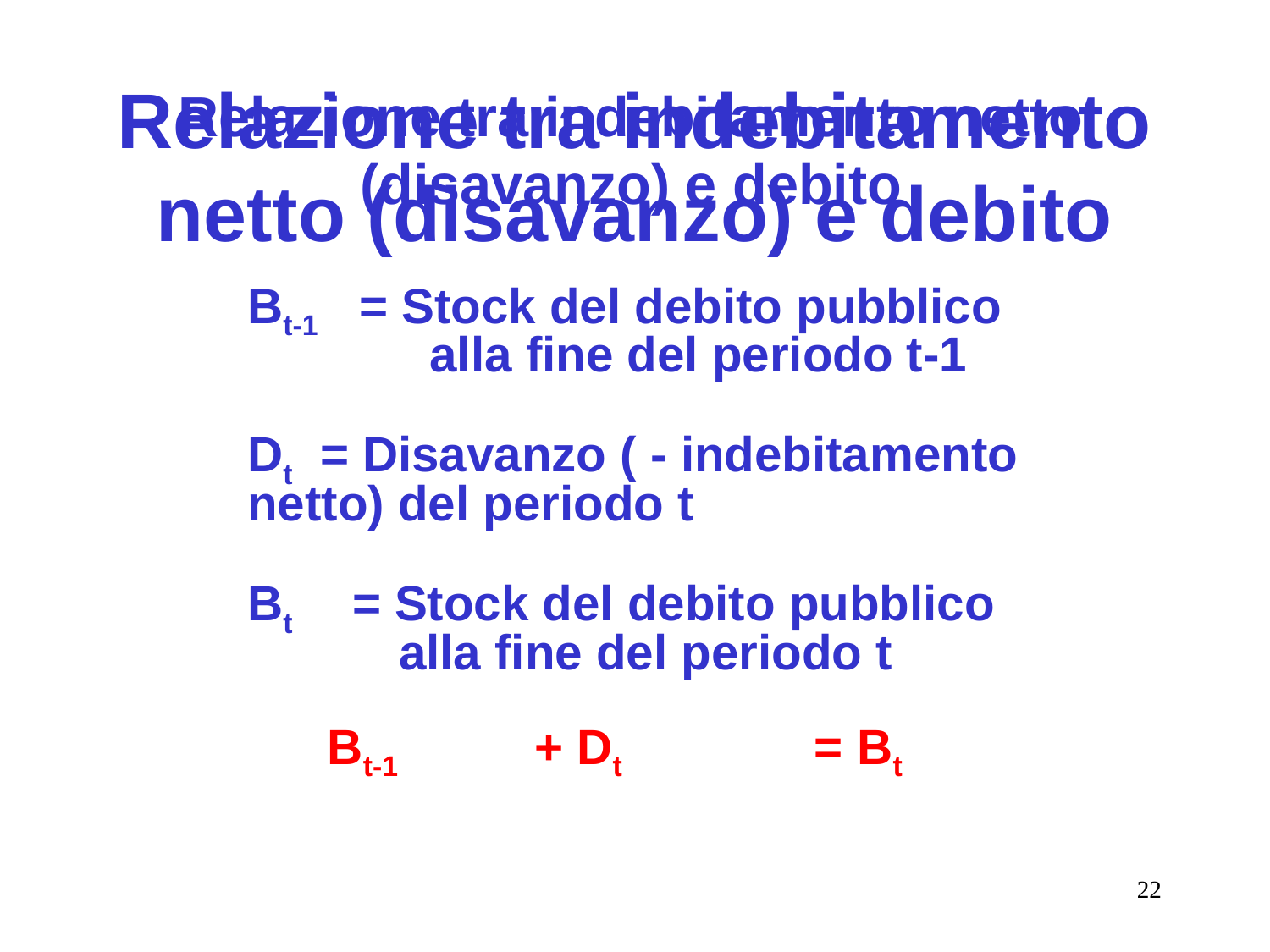

Relazione tra indebitamento netto (disavanzo) e debito
# Relazione tra indebitamento netto (disavanzo) e debito
Bt-1   = Stock del debito pubblico
	    alla fine del periodo t-1

Dt  = Disavanzo ( - indebitamento netto) del periodo t

Bt      = Stock del debito pubblico
           alla fine del periodo t
Bt-1            + Dt              = Bt
22